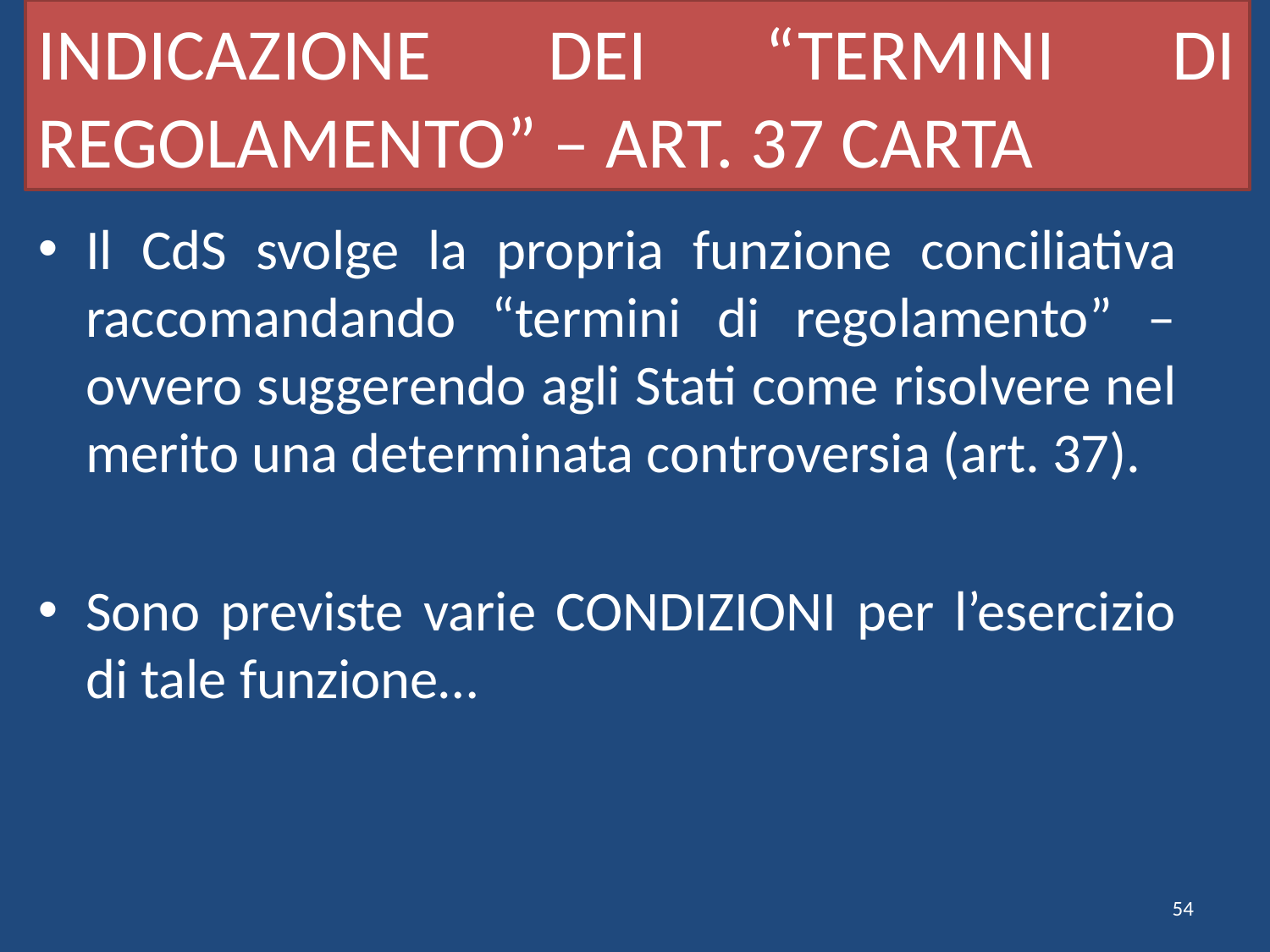

# INDICAZIONE DEI “TERMINI DI REGOLAMENTO” – ART. 37 CARTA
Il CdS svolge la propria funzione conciliativa raccomandando “termini di regolamento” – ovvero suggerendo agli Stati come risolvere nel merito una determinata controversia (art. 37).

Sono previste varie CONDIZIONI per l’esercizio di tale funzione…
54